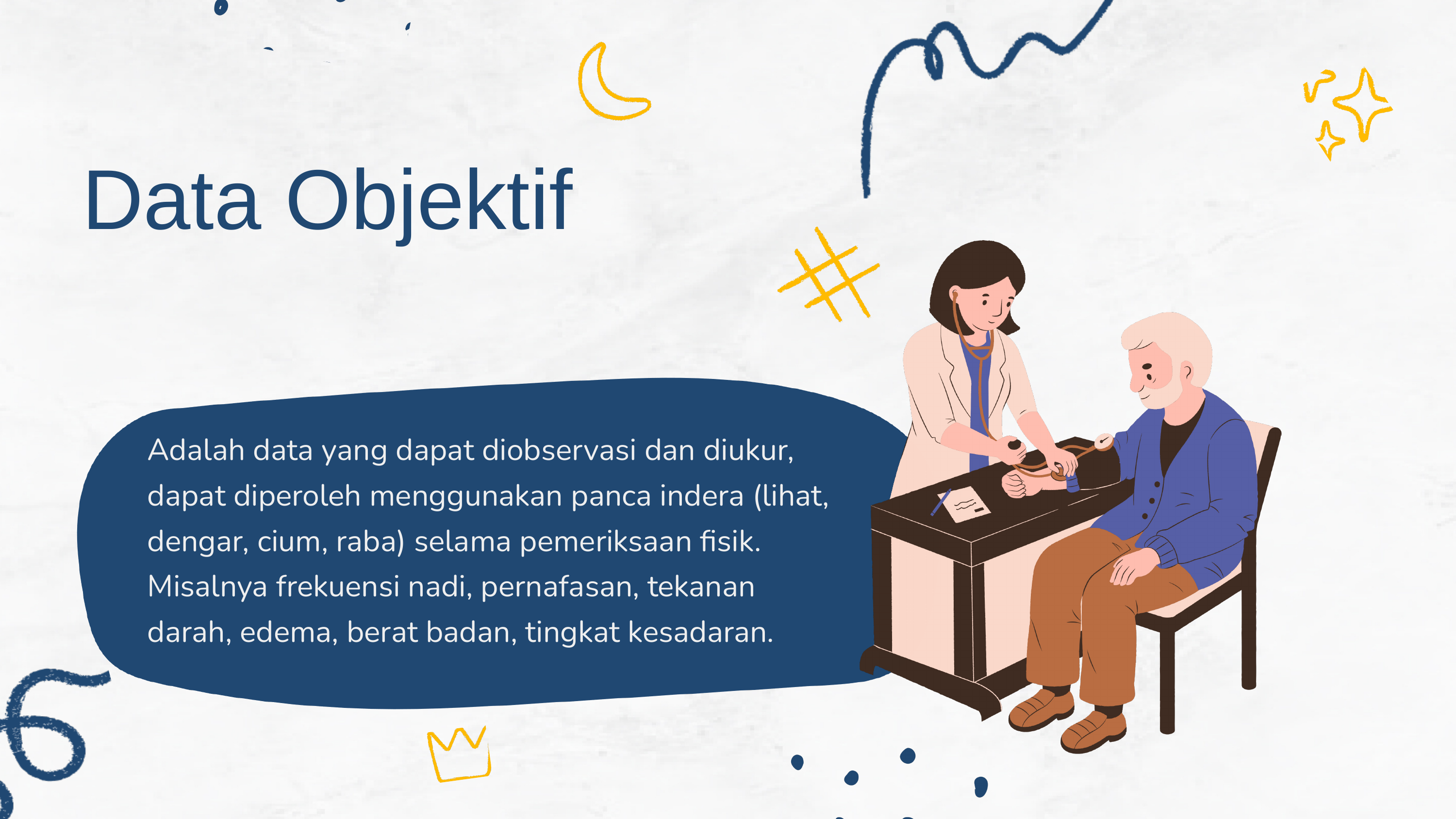

Data Objektif

Adalah data yang dapat diobservasi dan diukur, dapat diperoleh menggunakan panca indera (lihat, dengar, cium, raba) selama pemeriksaan fisik. Misalnya frekuensi nadi, pernafasan, tekanan darah, edema, berat badan, tingkat kesadaran.